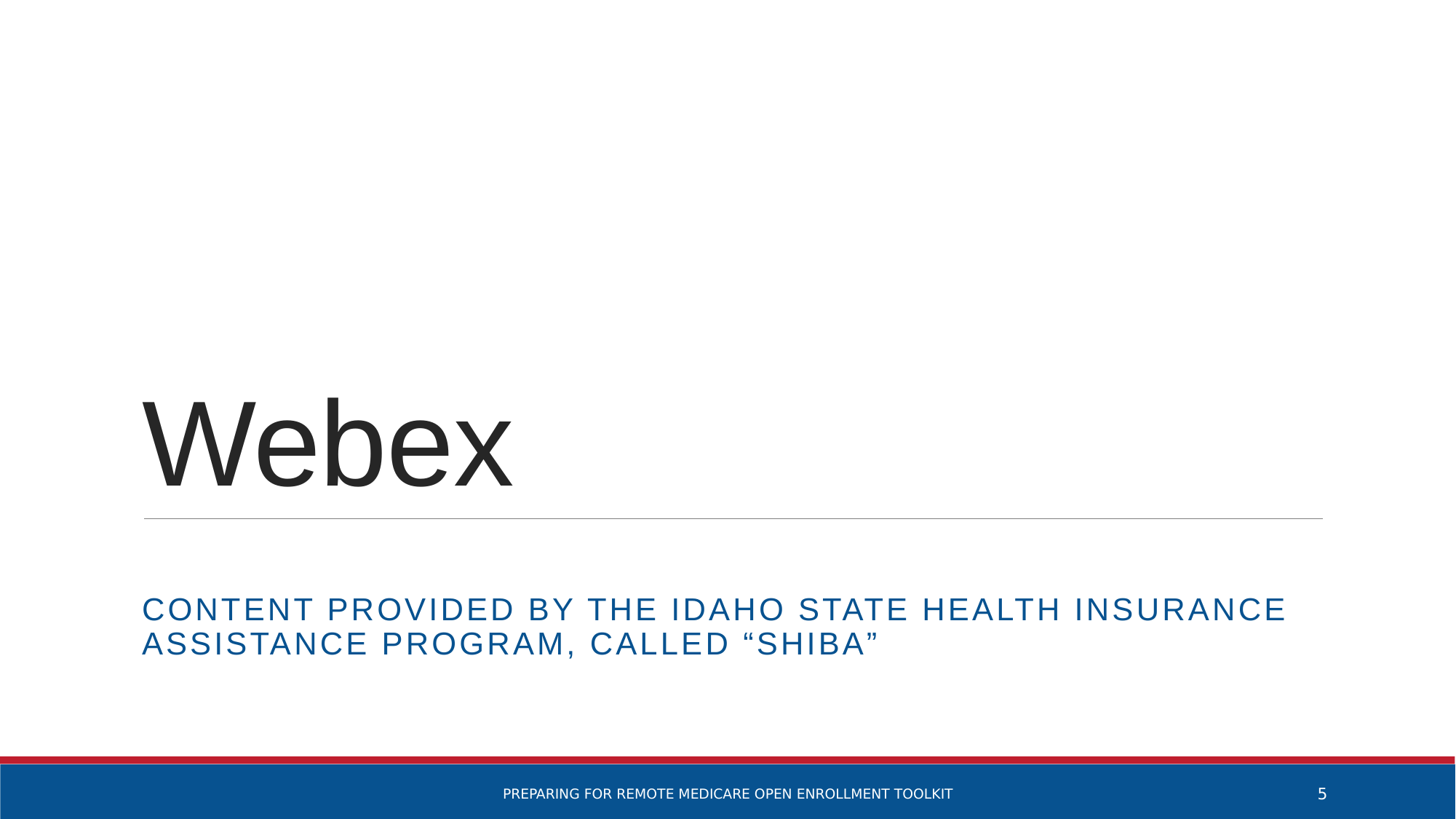

# Webex

Content Provided by the Idaho State health Insurance Assistance Program, called “SHIBA”
Preparing for remote Medicare Open Enrollment Toolkit
5